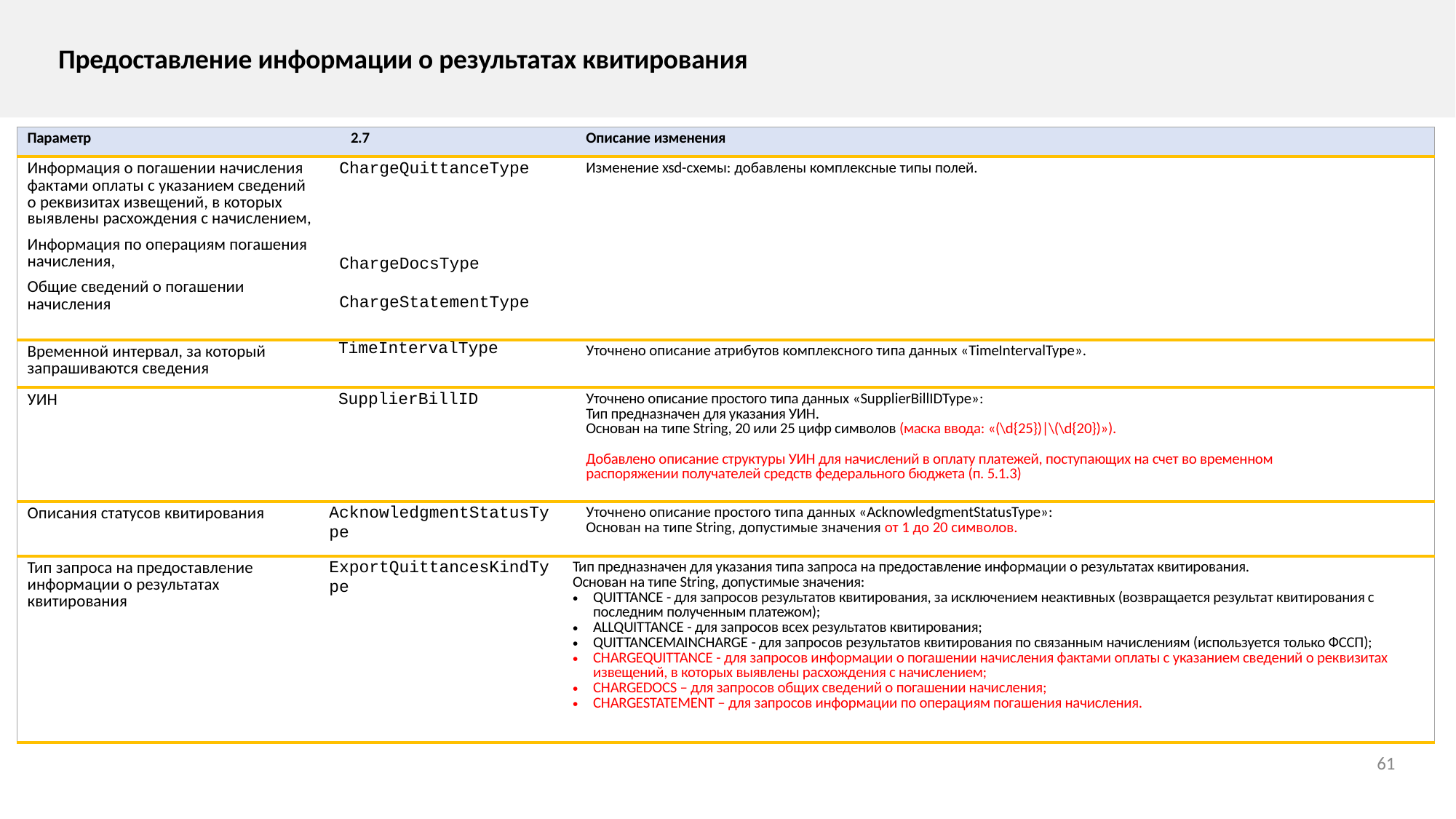

Предоставление информации о результатах квитирования
| Параметр | 2.7 | Описание изменения |
| --- | --- | --- |
| Информация о погашении начисления фактами оплаты с указанием сведений о реквизитах извещений, в которых выявлены расхождения с начислением, Информация по операциям погашения начисления, Общие сведений о погашении начисления | ChargeQuittanceType ChargeDocsType ChargeStatementType | Изменение xsd-схемы: добавлены комплексные типы полей. |
| Временной интервал, за который запрашиваются сведения | TimeIntervalType | Уточнено описание атрибутов комплексного типа данных «TimeIntervalType». |
| УИН | SupplierBillID | Уточнено описание простого типа данных «SupplierBillIDType»: Тип предназначен для указания УИН. Основан на типе String, 20 или 25 цифр символов (маска ввода: «(\d{25})|\(\d{20})»). Добавлено описание структуры УИН для начислений в оплату платежей, поступающих на счет во временном распоряжении получателей средств федерального бюджета (п. 5.1.3) |
| Описания статусов квитирования | AcknowledgmentStatusType | Уточнено описание простого типа данных «AcknowledgmentStatusType»: Основан на типе String, допустимые значения от 1 до 20 символов. |
| Тип запроса на предоставление информации о результатах квитирования | ExportQuittancesKindType | Тип предназначен для указания типа запроса на предоставление информации о результатах квитирования. Основан на типе String, допустимые значения: QUITTANCE - для запросов результатов квитирования, за исключением неактивных (возвращается результат квитирования с последним полученным платежом); ALLQUITTANCE - для запросов всех результатов квитирования; QUITTANCEMAINCHARGE - для запросов результатов квитирования по связанным начислениям (используется только ФССП); CHARGEQUITTANCE - для запросов информации о погашении начисления фактами оплаты с указанием сведений о реквизитах извещений, в которых выявлены расхождения с начислением; CHARGEDOCS – для запросов общих сведений о погашении начисления; CHARGESTATEMENT – для запросов информации по операциям погашения начисления. |
61